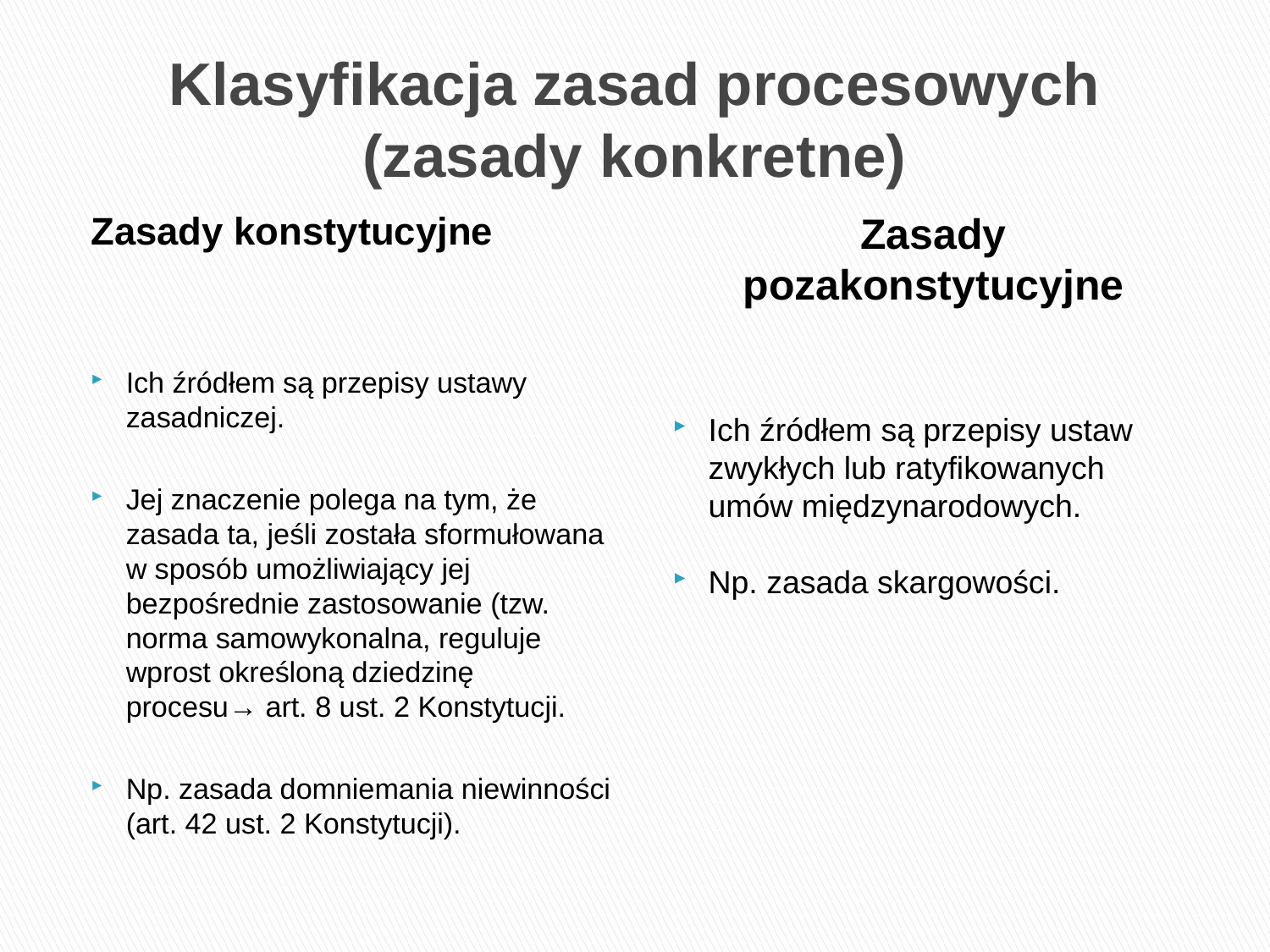

# Klasyfikacja zasad procesowych (zasady konkretne)
Zasady konstytucyjne

Ich źródłem są przepisy ustawy zasadniczej.

Jej znaczenie polega na tym, że zasada ta, jeśli została sformułowana w sposób umożliwiający jej bezpośrednie zastosowanie (tzw. norma samowykonalna, reguluje wprost określoną dziedzinę procesu→ art. 8 ust. 2 Konstytucji.

Np. zasada domniemania niewinności (art. 42 ust. 2 Konstytucji).
Zasady pozakonstytucyjne

Ich źródłem są przepisy ustaw zwykłych lub ratyfikowanych umów międzynarodowych.

Np. zasada skargowości.